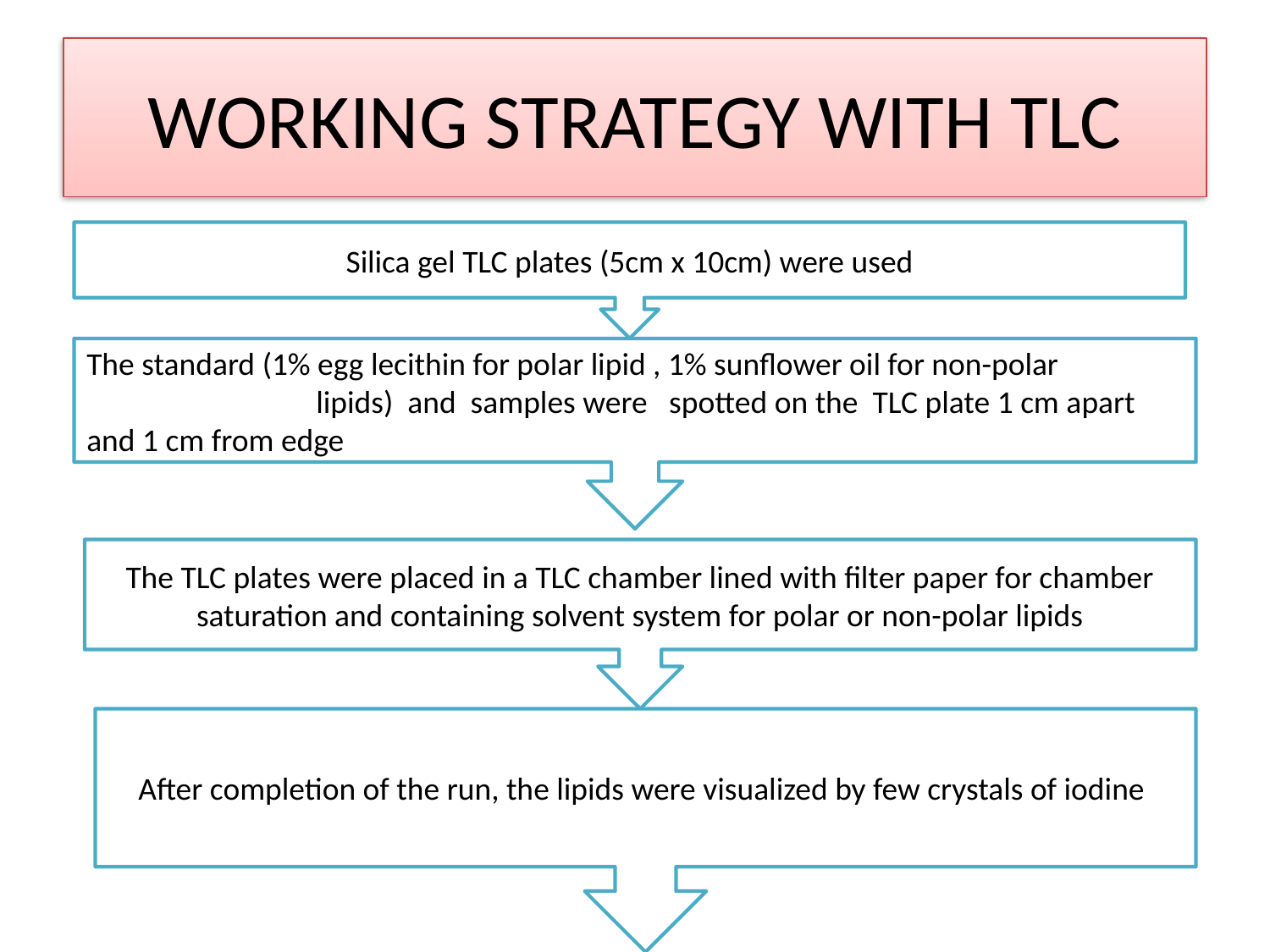

# WORKING STRATEGY WITH TLC
Silica gel TLC plates (5cm x 10cm) were used
The standard (1% egg lecithin for polar lipid , 1% sunflower oil for non-polar                                                  lipids)  and  samples were   spotted on the  TLC plate 1 cm apart and 1 cm from edge

The TLC plates were placed in a TLC chamber lined with filter paper for chamber saturation and containing solvent system for polar or non-polar lipids
After completion of the run, the lipids were visualized by few crystals of iodine